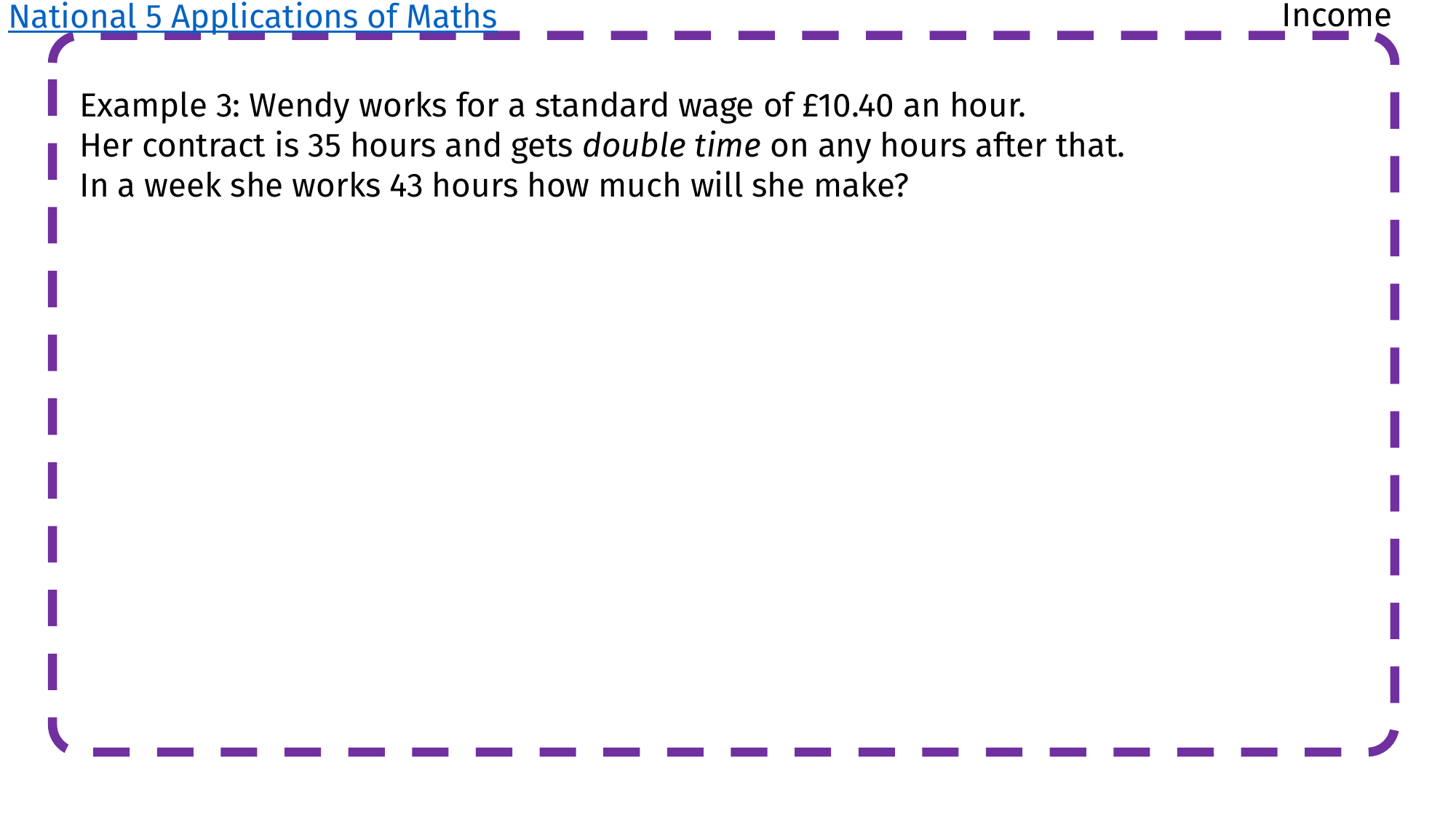

Income
National 5 Applications of Maths

Example 3: Wendy works for a standard wage of £10.40 an hour.
Her contract is 35 hours and gets double time on any hours after that.
In a week she works 43 hours how much will she make?